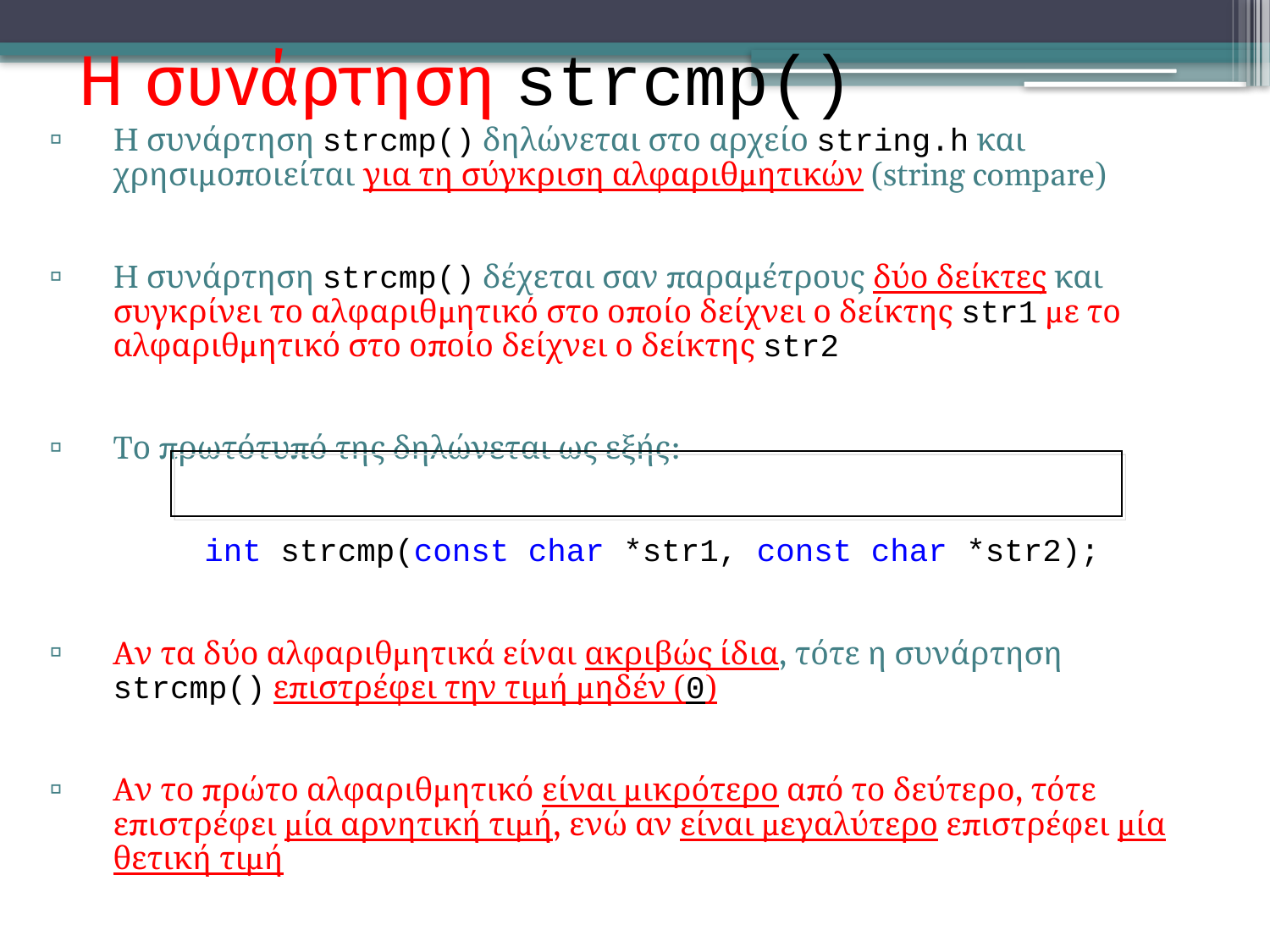

# Η συνάρτηση strcmp()
Η συνάρτηση strcmp() δηλώνεται στο αρχείο string.h και χρησιμοποιείται για τη σύγκριση αλφαριθμητικών (string compare)

Η συνάρτηση strcmp() δέχεται σαν παραμέτρους δύο δείκτες και συγκρίνει το αλφαριθμητικό στο οποίο δείχνει ο δείκτης str1 με το αλφαριθμητικό στο οποίο δείχνει ο δείκτης str2

Το πρωτότυπό της δηλώνεται ως εξής:

	      int strcmp(const char *str1, const char *str2);

Αν τα δύο αλφαριθμητικά είναι ακριβώς ίδια, τότε η συνάρτηση strcmp() επιστρέφει την τιμή μηδέν (0)

Αν το πρώτο αλφαριθμητικό είναι μικρότερο από το δεύτερο, τότε επιστρέφει μία αρνητική τιμή, ενώ αν είναι μεγαλύτερο επιστρέφει μία θετική τιμή